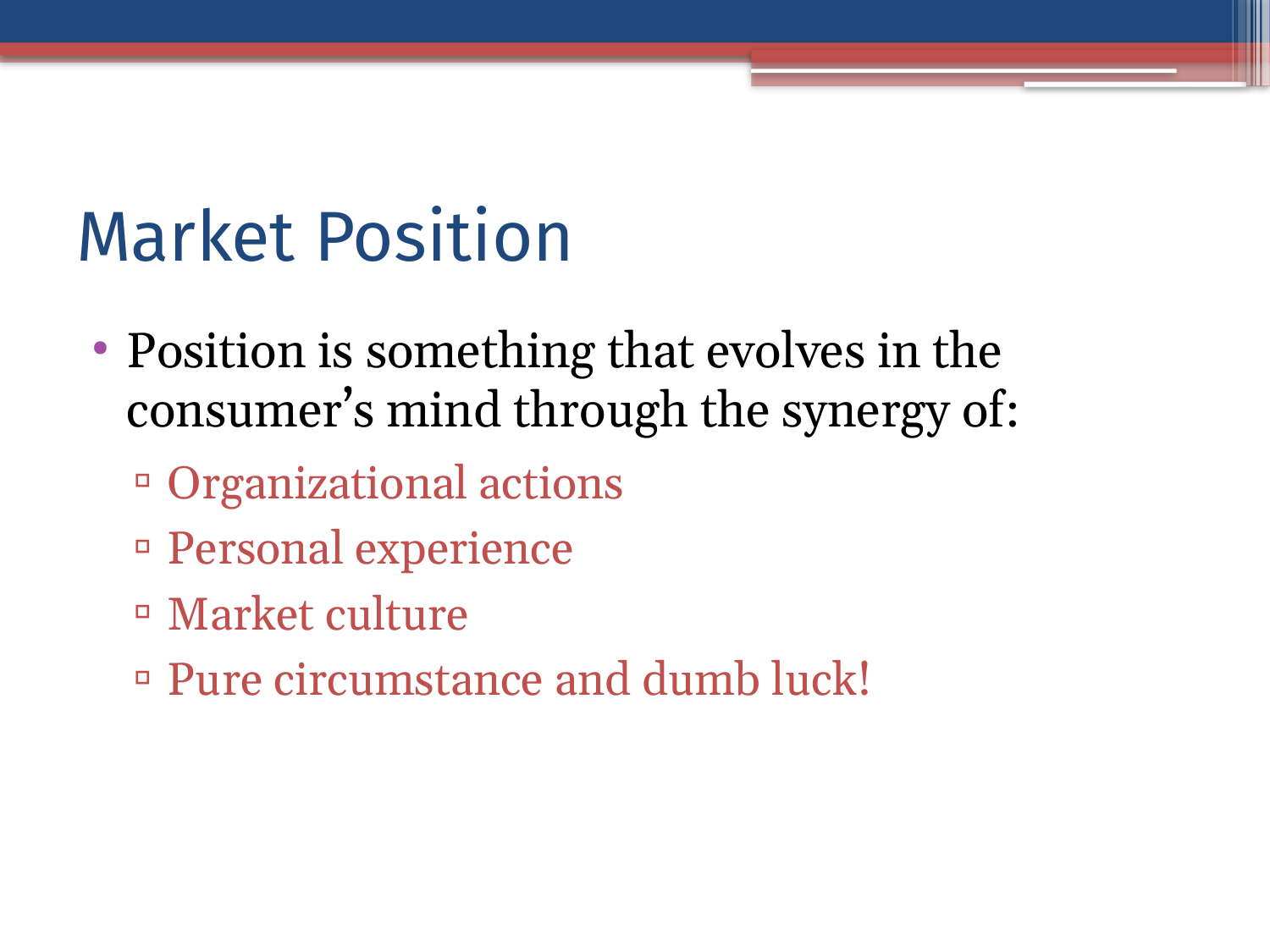

# Market Position
Position is something that evolves in the consumer’s mind through the synergy of:
Organizational actions
Personal experience
Market culture
Pure circumstance and dumb luck!